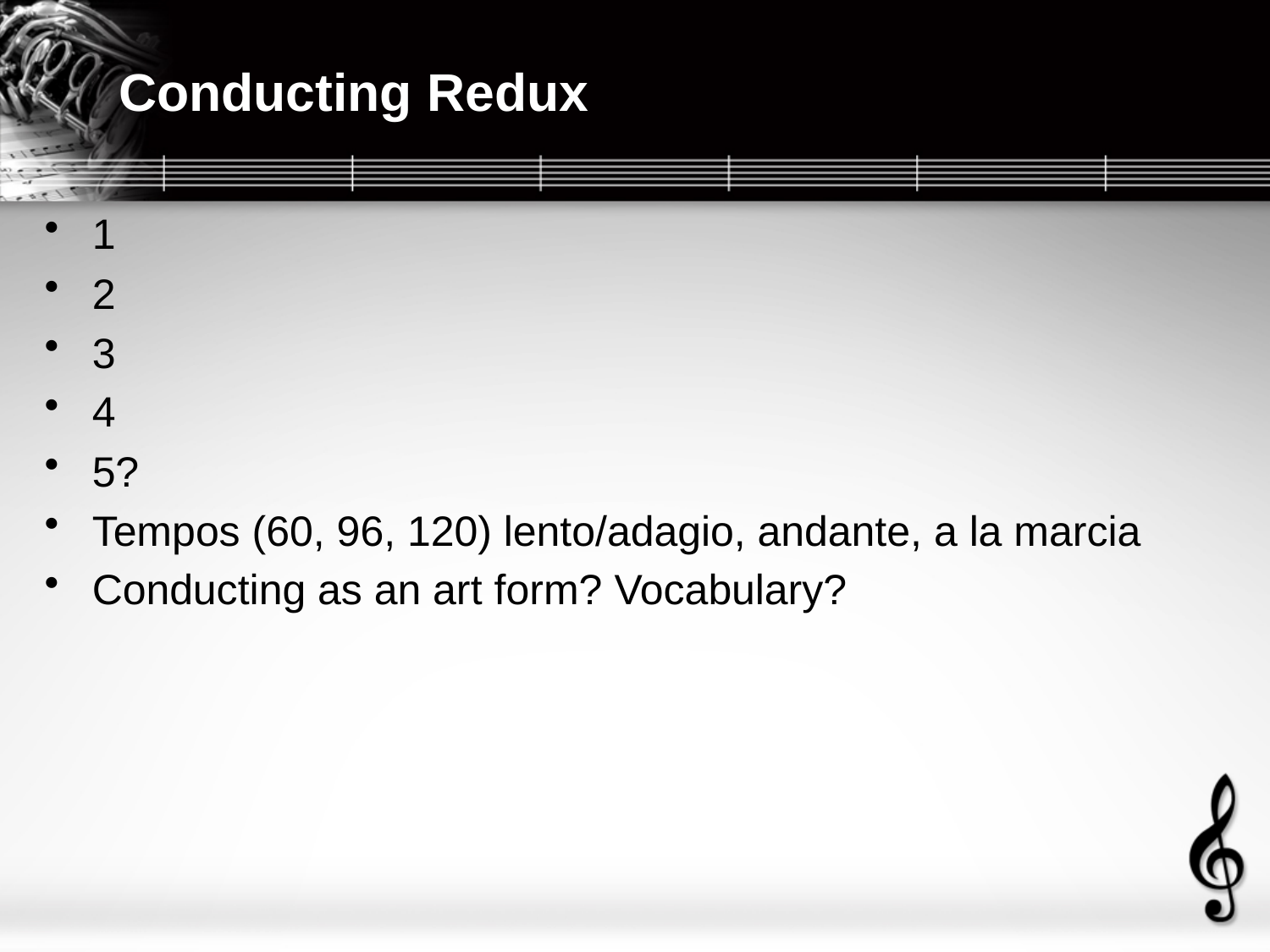

# Conducting Redux
1
2
3
4
5?
Tempos (60, 96, 120) lento/adagio, andante, a la marcia
Conducting as an art form? Vocabulary?